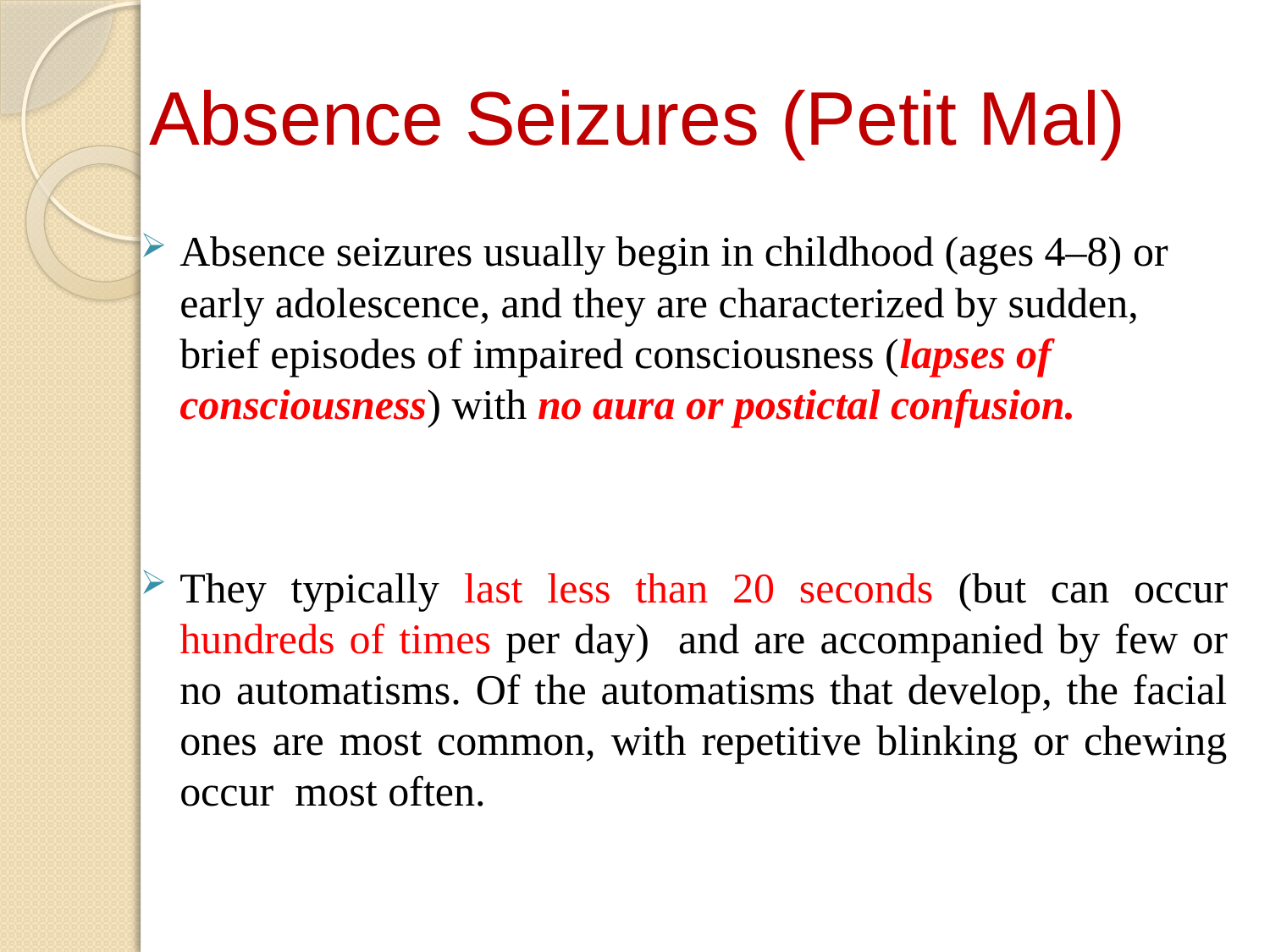

Absence Seizures (Petit Mal)

Absence seizures usually begin in childhood (ages 4–8) or early adolescence, and they are characterized by sudden, brief episodes of impaired consciousness (lapses of consciousness) with no aura or postictal confusion.

They typically last less than 20 seconds (but can occur hundreds of times per day)  and are accompanied by few or no automatisms. Of the automatisms that develop, the facial ones are most common, with repetitive blinking or chewing occur  most often.